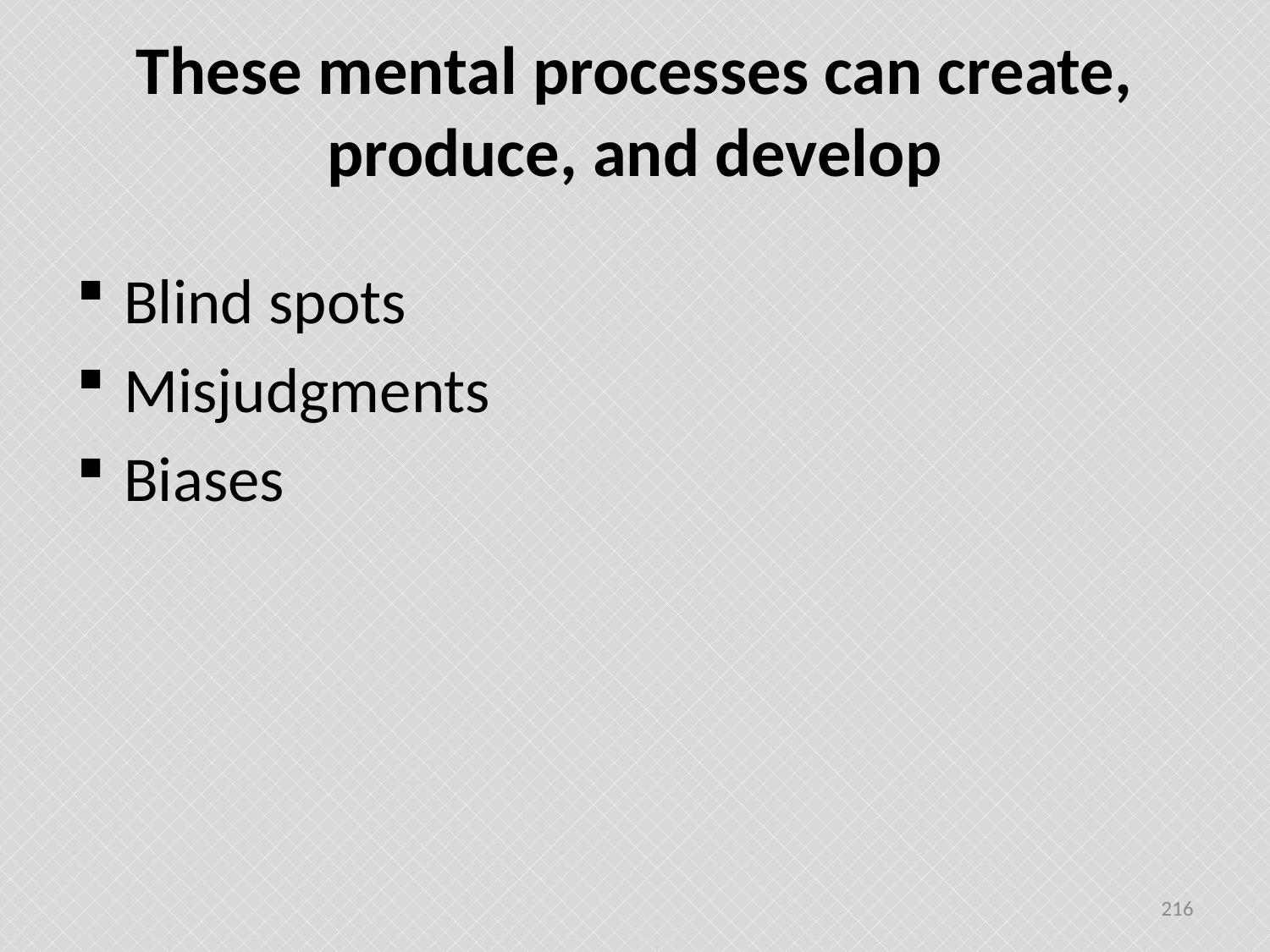

# These mental processes can create, produce, and develop
Blind spots
Misjudgments
Biases
216